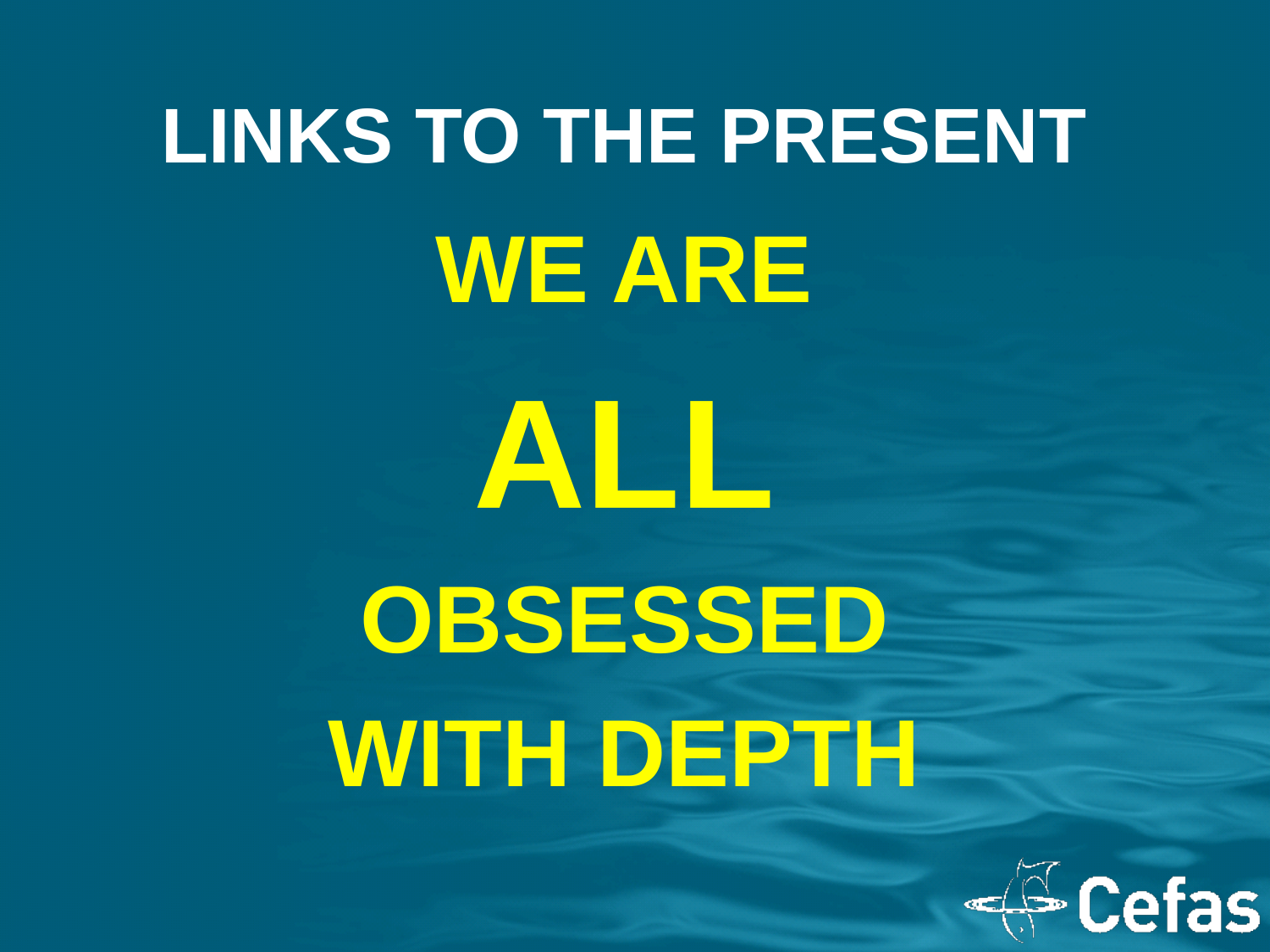

# LINKS TO THE PRESENT
WE ARE
ALL
OBSESSED
WITH DEPTH